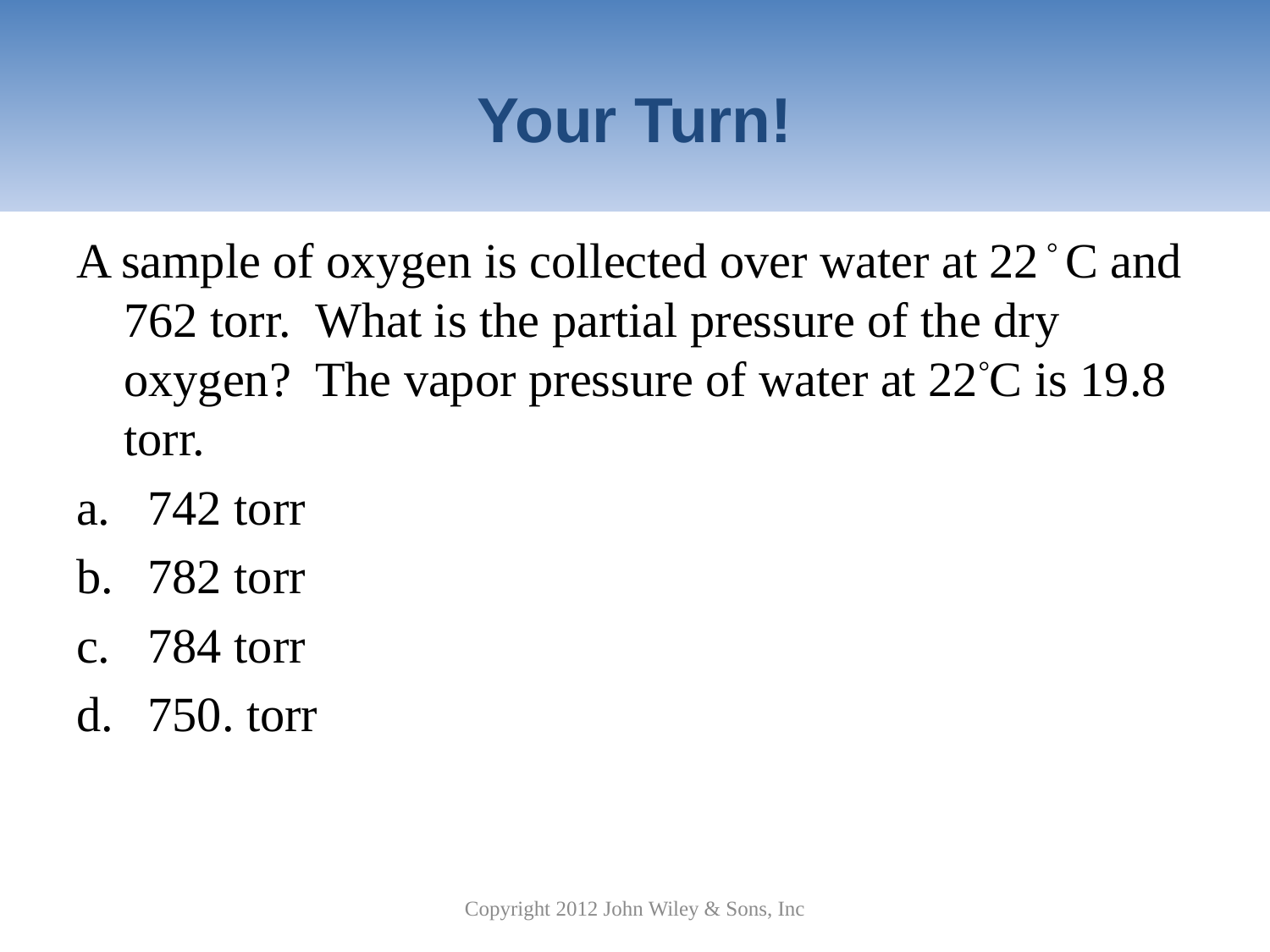

# Your Turn!
A sample of oxygen is collected over water at 22 ° C and 762 torr.  What is the partial pressure of the dry oxygen?  The vapor pressure of water at 22°C is 19.8 torr.
742 torr
782 torr
784 torr
750. torr

Copyright 2012 John Wiley & Sons, Inc